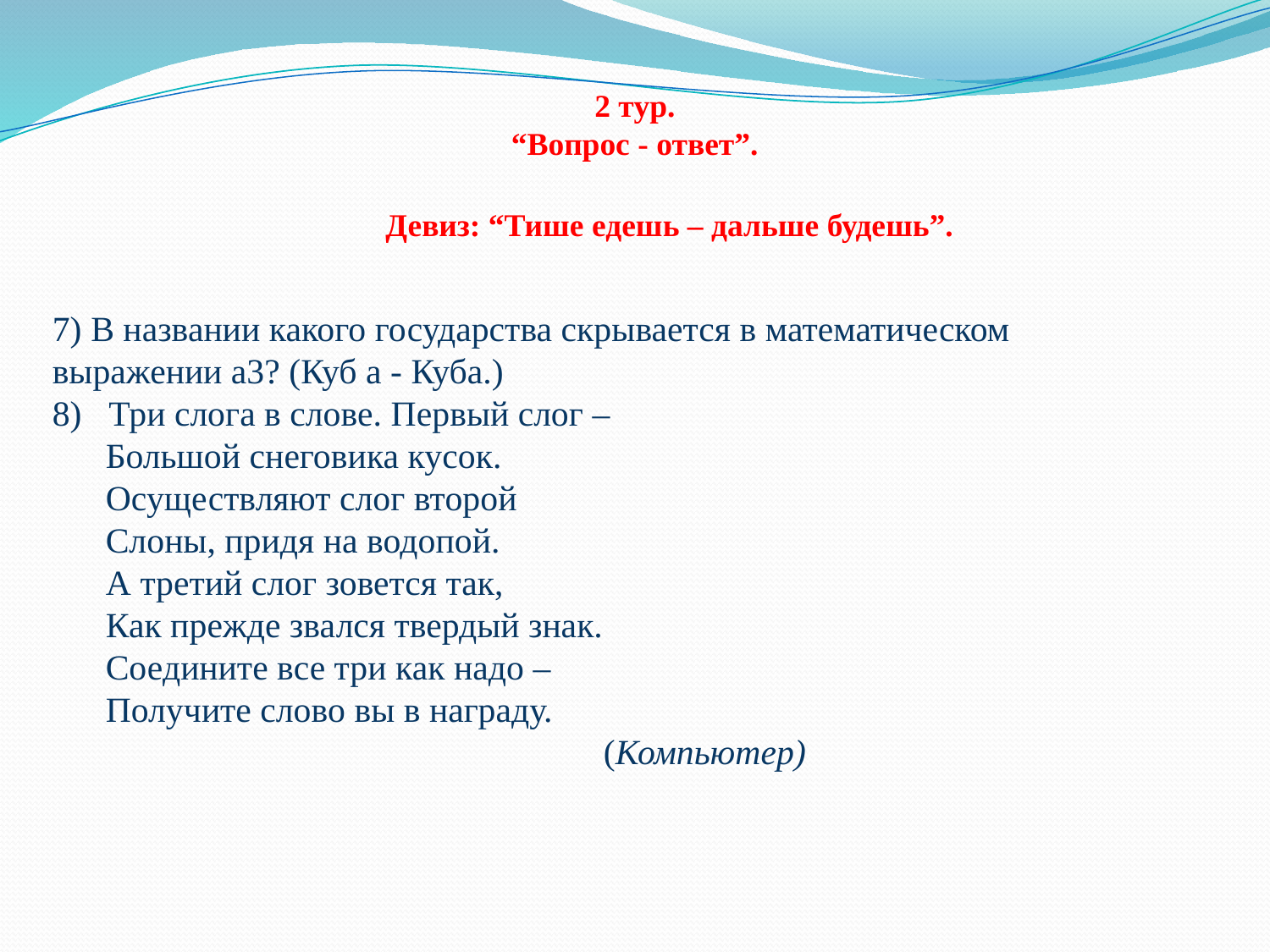

2 тур.
“Вопрос - ответ”.
Девиз: “Тише едешь – дальше будешь”.
7) В названии какого государства скрывается в математическом выражении а3? (Куб а - Куба.)
8)   Три слога в слове. Первый слог –
      Большой снеговика кусок.
      Осуществляют слог второй
      Слоны, придя на водопой.
      А третий слог зовется так,
      Как прежде звался твердый знак.
      Соедините все три как надо –
      Получите слово вы в награду.
                                                              (Компьютер)